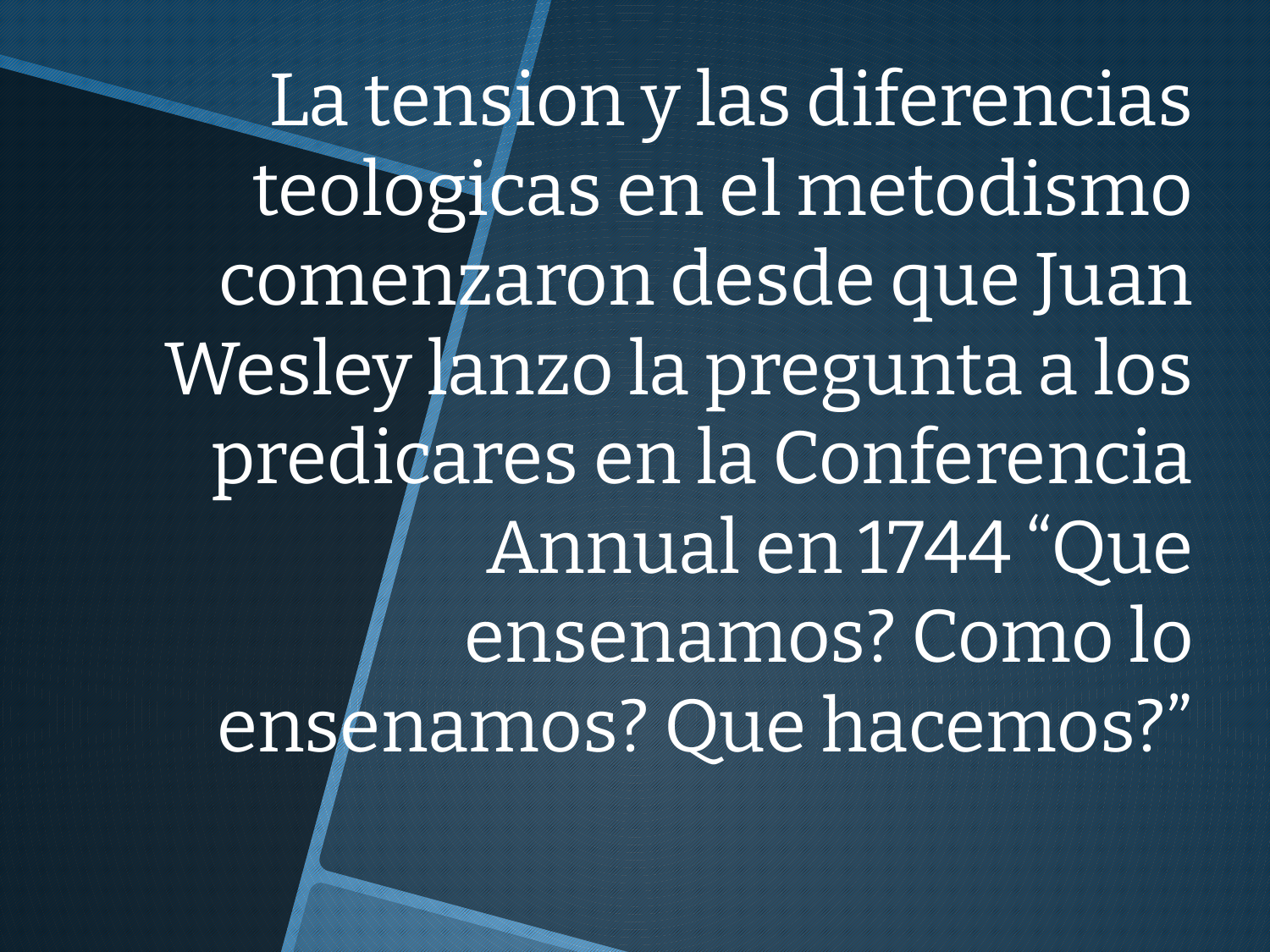

# La tension y las diferencias teologicas en el metodismo comenzaron desde que Juan Wesley lanzo la pregunta a los predicares en la Conferencia Annual en 1744 “Que ensenamos? Como lo ensenamos? Que hacemos?”